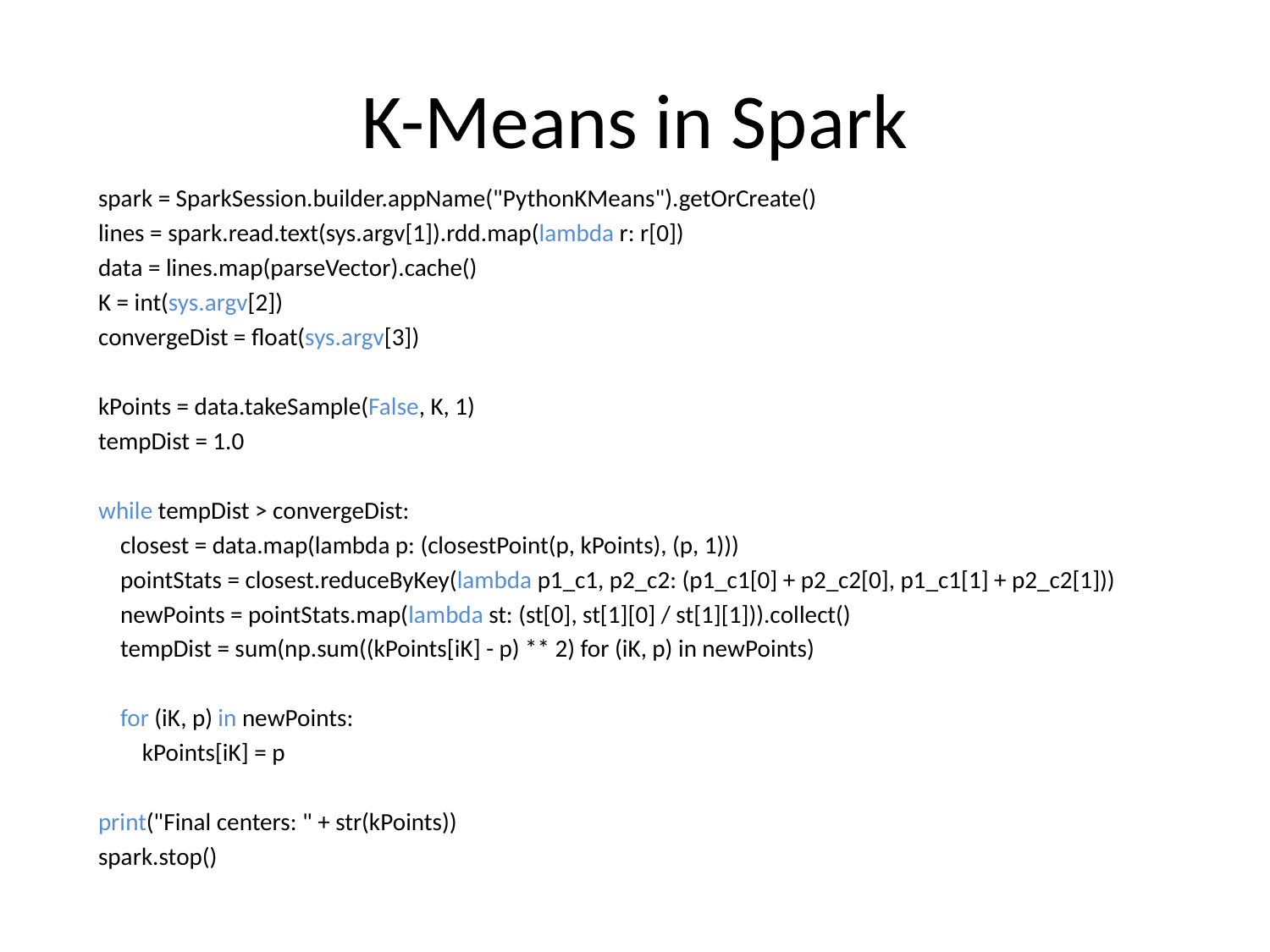

# K-Means in Spark
    spark = SparkSession.builder.appName("PythonKMeans").getOrCreate()
    lines = spark.read.text(sys.argv[1]).rdd.map(lambda r: r[0])
    data = lines.map(parseVector).cache()
    K = int(sys.argv[2])
    convergeDist = float(sys.argv[3])

    kPoints = data.takeSample(False, K, 1)
    tempDist = 1.0

    while tempDist > convergeDist:
        closest = data.map(lambda p: (closestPoint(p, kPoints), (p, 1)))
        pointStats = closest.reduceByKey(lambda p1_c1, p2_c2: (p1_c1[0] + p2_c2[0], p1_c1[1] + p2_c2[1]))
        newPoints = pointStats.map(lambda st: (st[0], st[1][0] / st[1][1])).collect()
        tempDist = sum(np.sum((kPoints[iK] - p) ** 2) for (iK, p) in newPoints)

        for (iK, p) in newPoints:
            kPoints[iK] = p

    print("Final centers: " + str(kPoints))
    spark.stop()